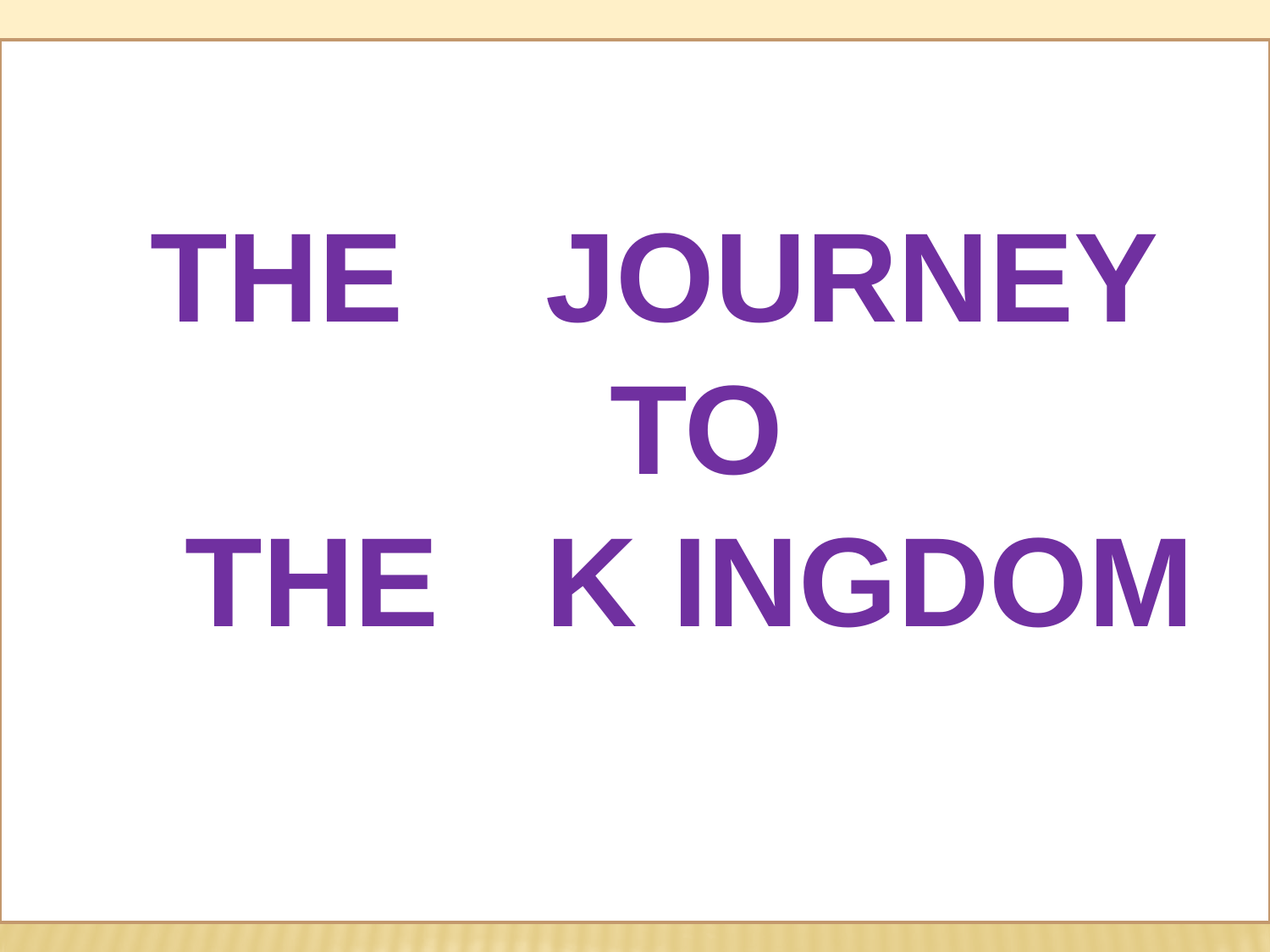

# THE    JOURNEY TO  THE   K INGDOM